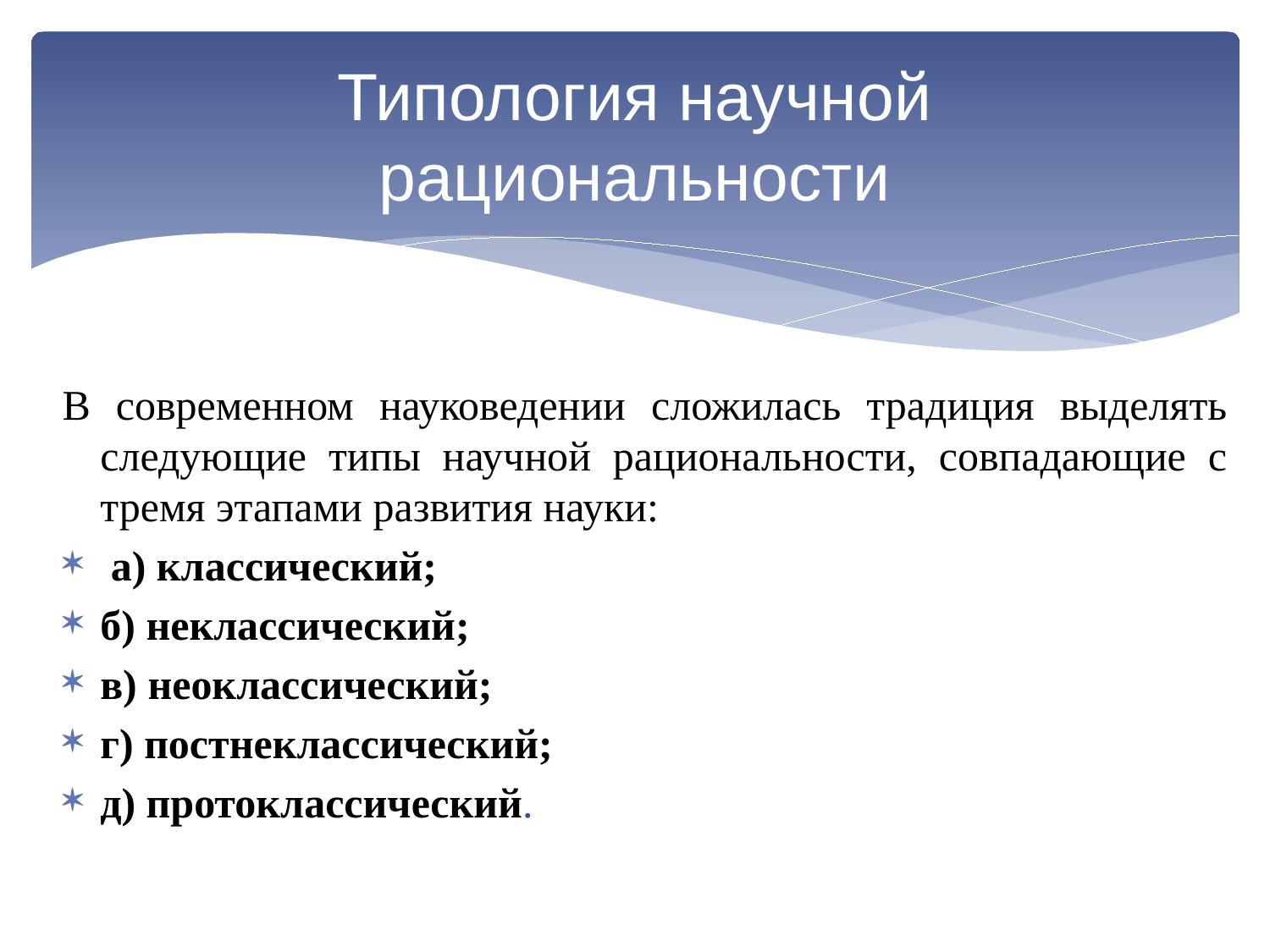

# Типология научной рациональности
В современном науковедении сложилась традиция выделять следующие типы научной рациональности, совпадающие с тремя этапами развития науки:
 а) классический;
б) неклассический;
в) неоклассический;
г) постнеклассический;
д) протоклассический.